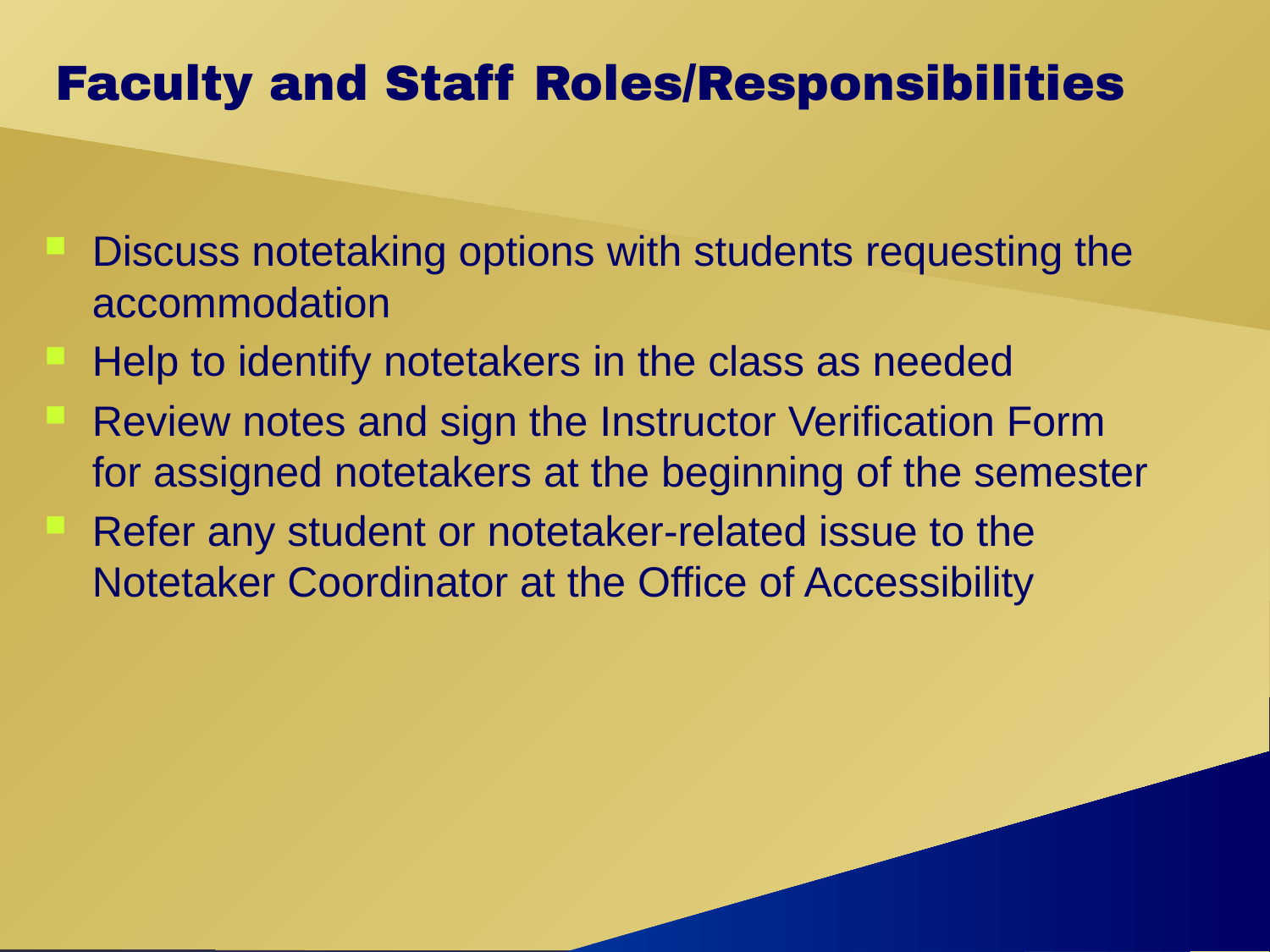

# Faculty and Staff Roles/Responsibilities

Discuss notetaking options with students requesting the accommodation
Help to identify notetakers in the class as needed
Review notes and sign the Instructor Verification Form for assigned notetakers at the beginning of the semester
Refer any student or notetaker-related issue to the Notetaker Coordinator at the Office of Accessibility